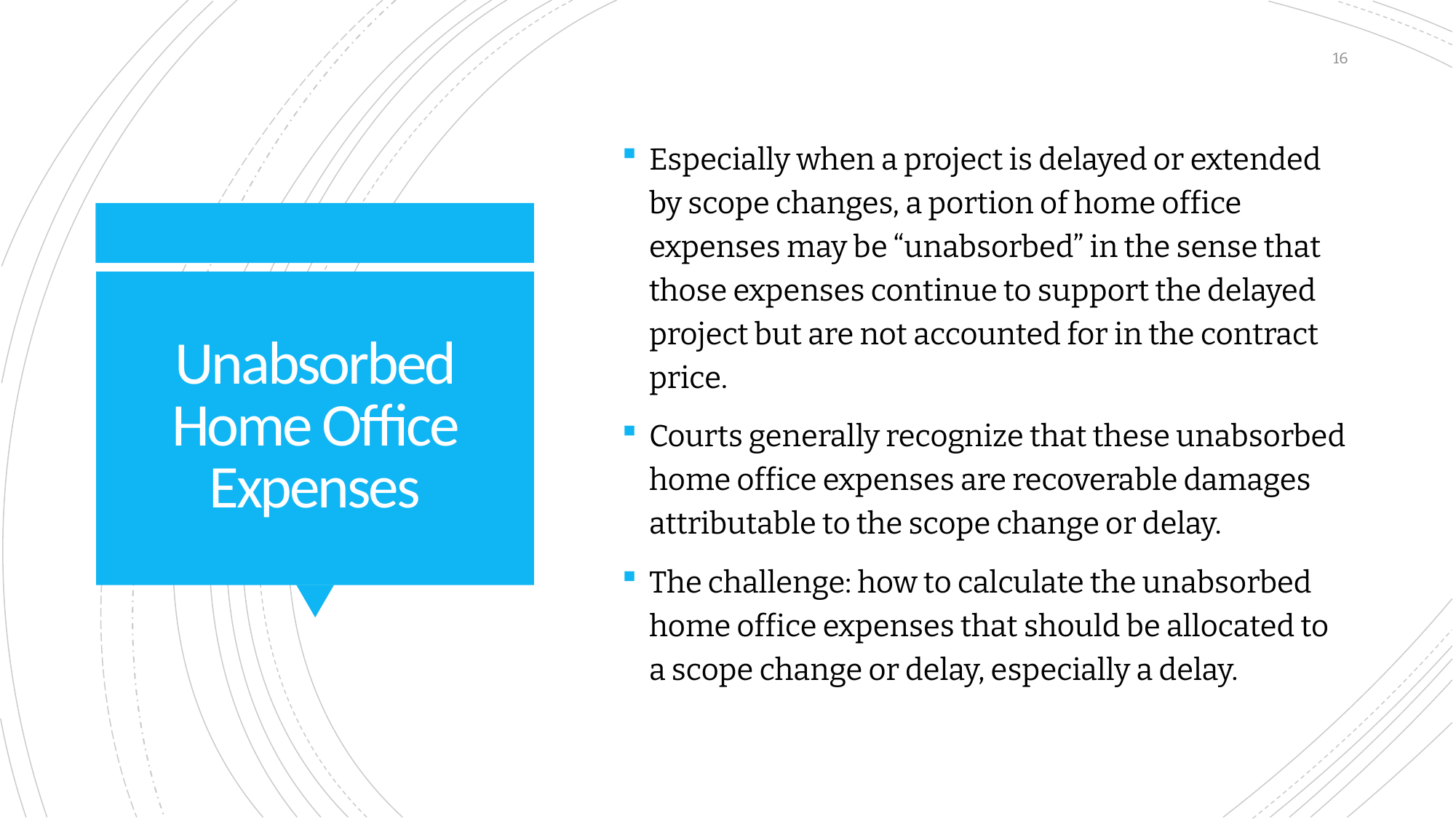

16
Especially when a project is delayed or extended by scope changes, a portion of home office expenses may be “unabsorbed” in the sense that those expenses continue to support the delayed project but are not accounted for in the contract price.
Courts generally recognize that these unabsorbed home office expenses are recoverable damages attributable to the scope change or delay.
The challenge: how to calculate the unabsorbed home office expenses that should be allocated to a scope change or delay, especially a delay.
# Unabsorbed Home Office Expenses